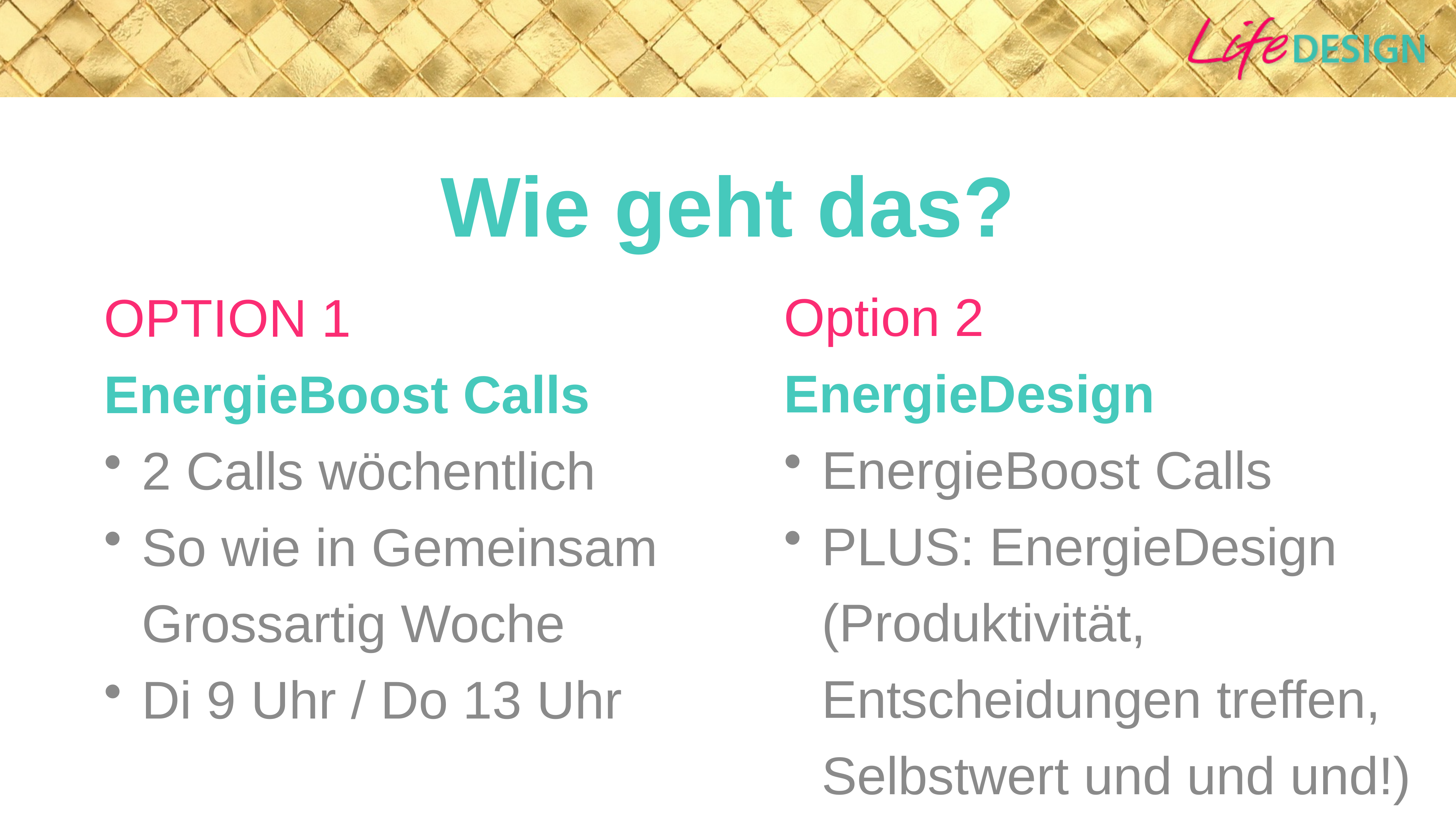

# Wie geht das?
Option 2
EnergieDesign
EnergieBoost Calls
PLUS: EnergieDesign (Produktivität, Entscheidungen treffen, Selbstwert und und und!)
OPTION 1
EnergieBoost Calls
2 Calls wöchentlich
So wie in Gemeinsam Grossartig Woche
Di 9 Uhr / Do 13 Uhr